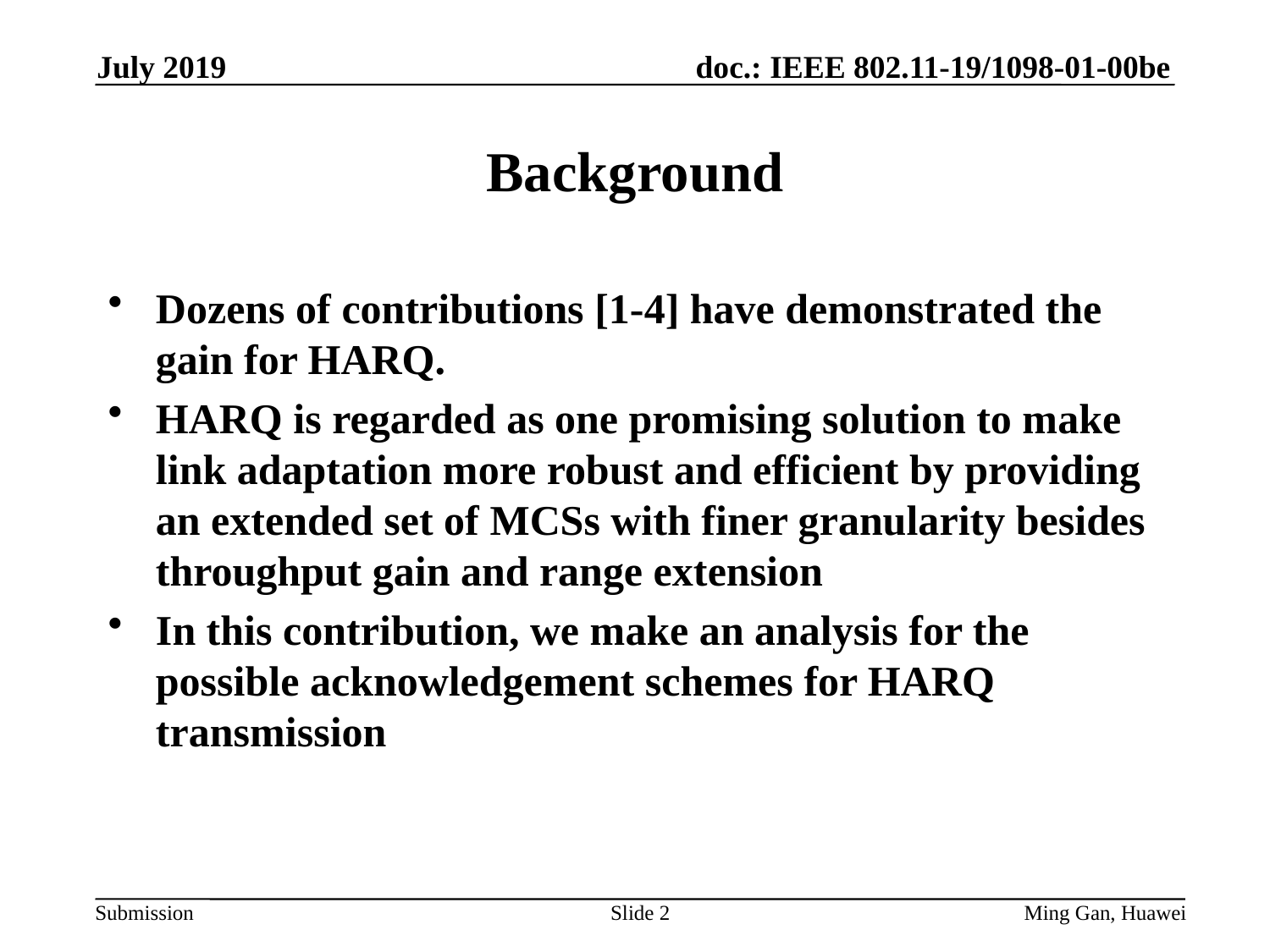

July 2019
# Background
Dozens of contributions [1-4] have demonstrated the gain for HARQ.
HARQ is regarded as one promising solution to make link adaptation more robust and efficient by providing an extended set of MCSs with finer granularity besides throughput gain and range extension
In this contribution, we make an analysis for the possible acknowledgement schemes for HARQ transmission

Slide 2
Ming Gan, Huawei